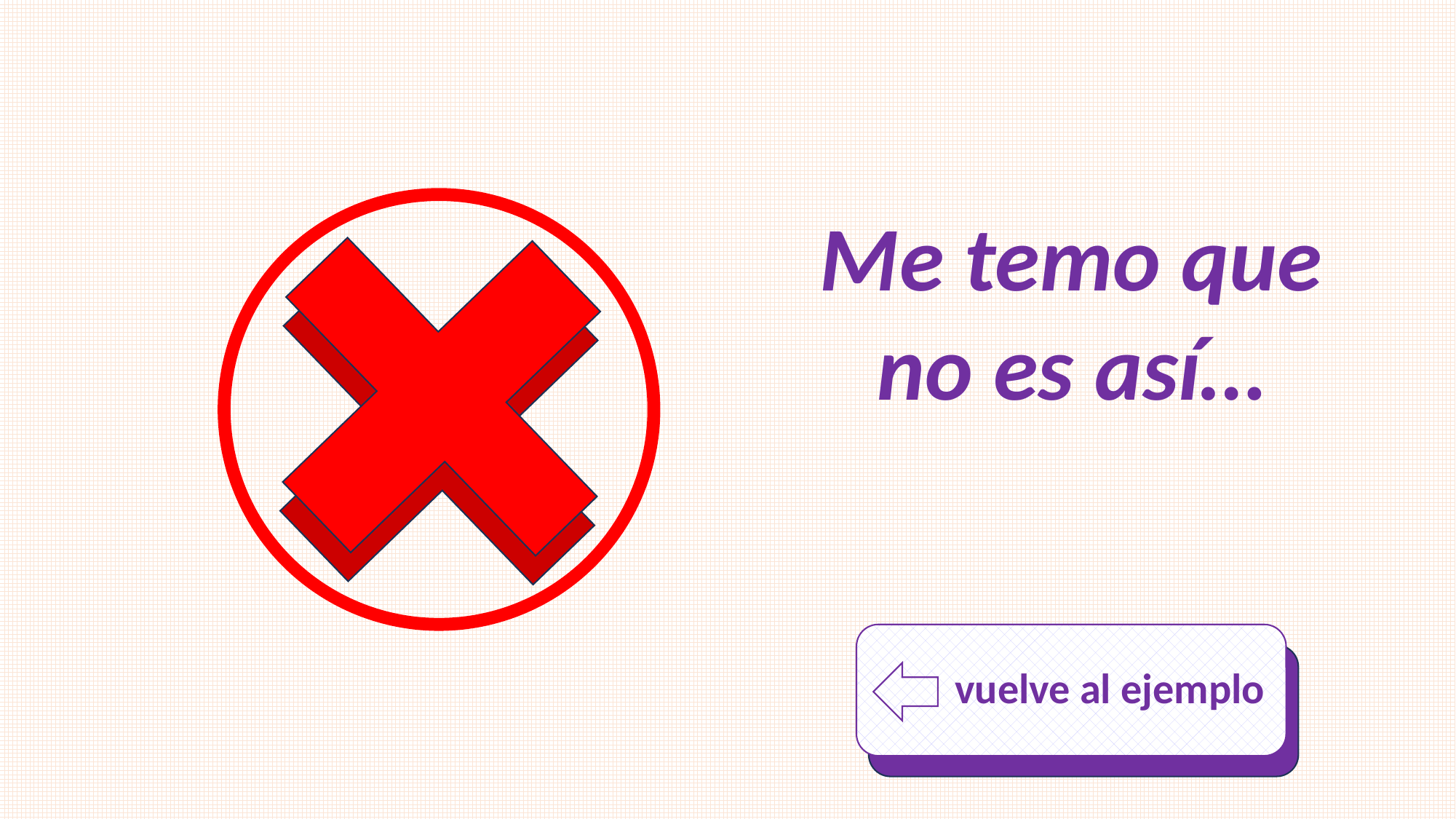

Me temo que
no es así…

        vuelve al ejemplo